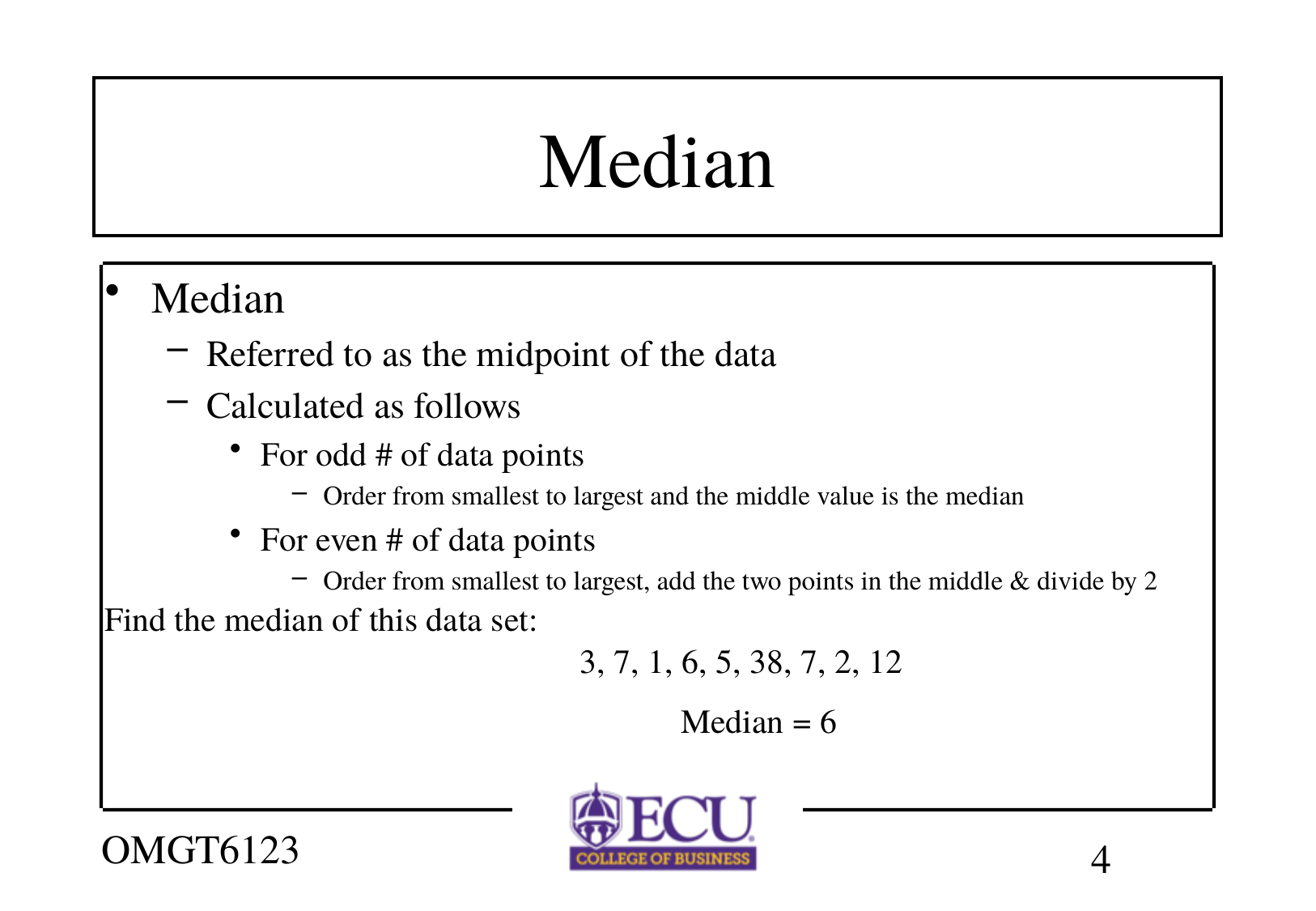

# Median
Median
Referred to as the midpoint of the data
Calculated as follows
For odd # of data points
Order from smallest to largest and the middle value is the median
For even # of data points
Order from smallest to largest, add the two points in the middle & divide by 2
Find the median of this data set:
				 3, 7, 1, 6, 5, 38, 7, 2, 12

				             Median = 6